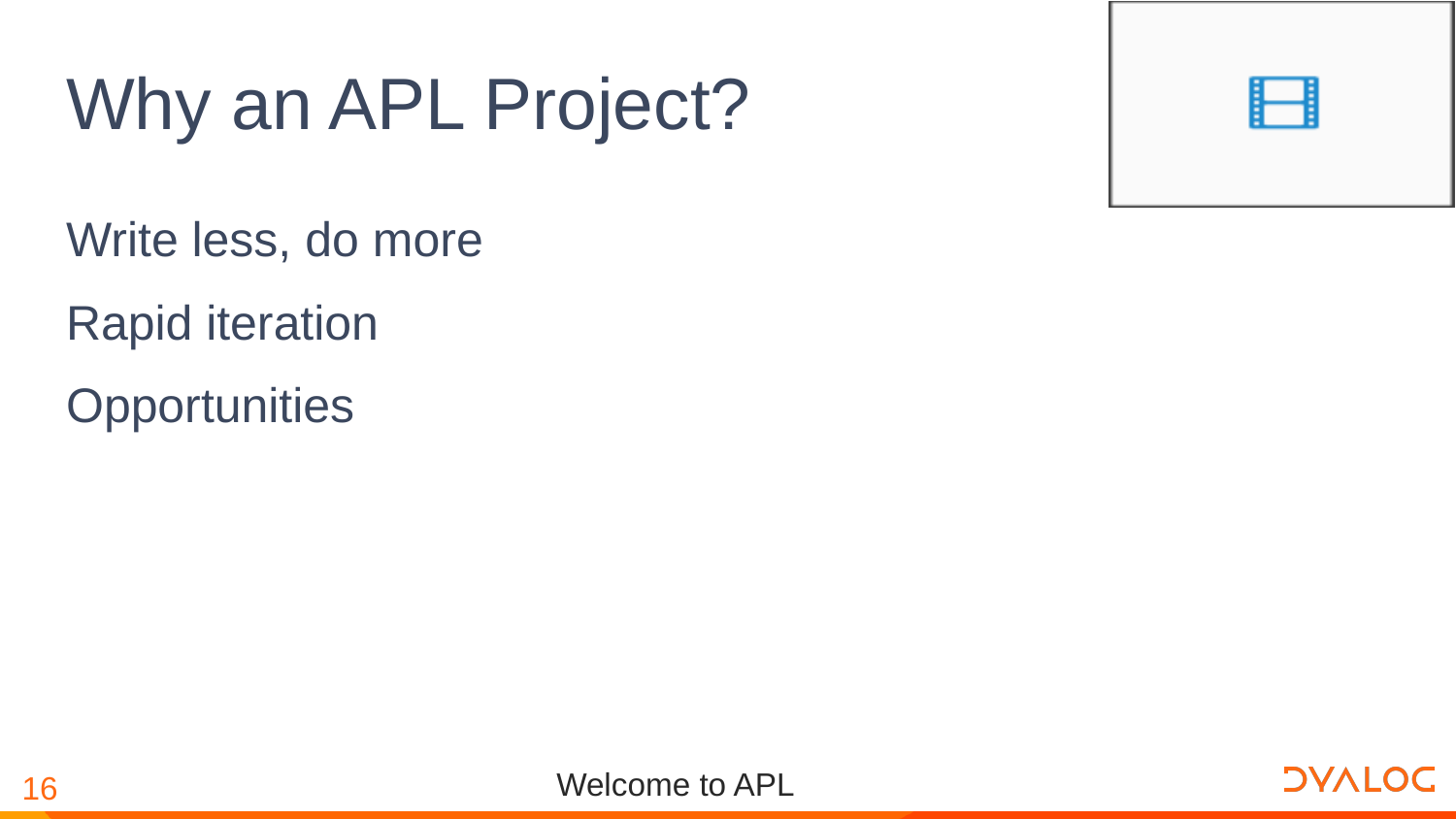

# Why an APL Project?
Write less, do more
Rapid iteration
Opportunities